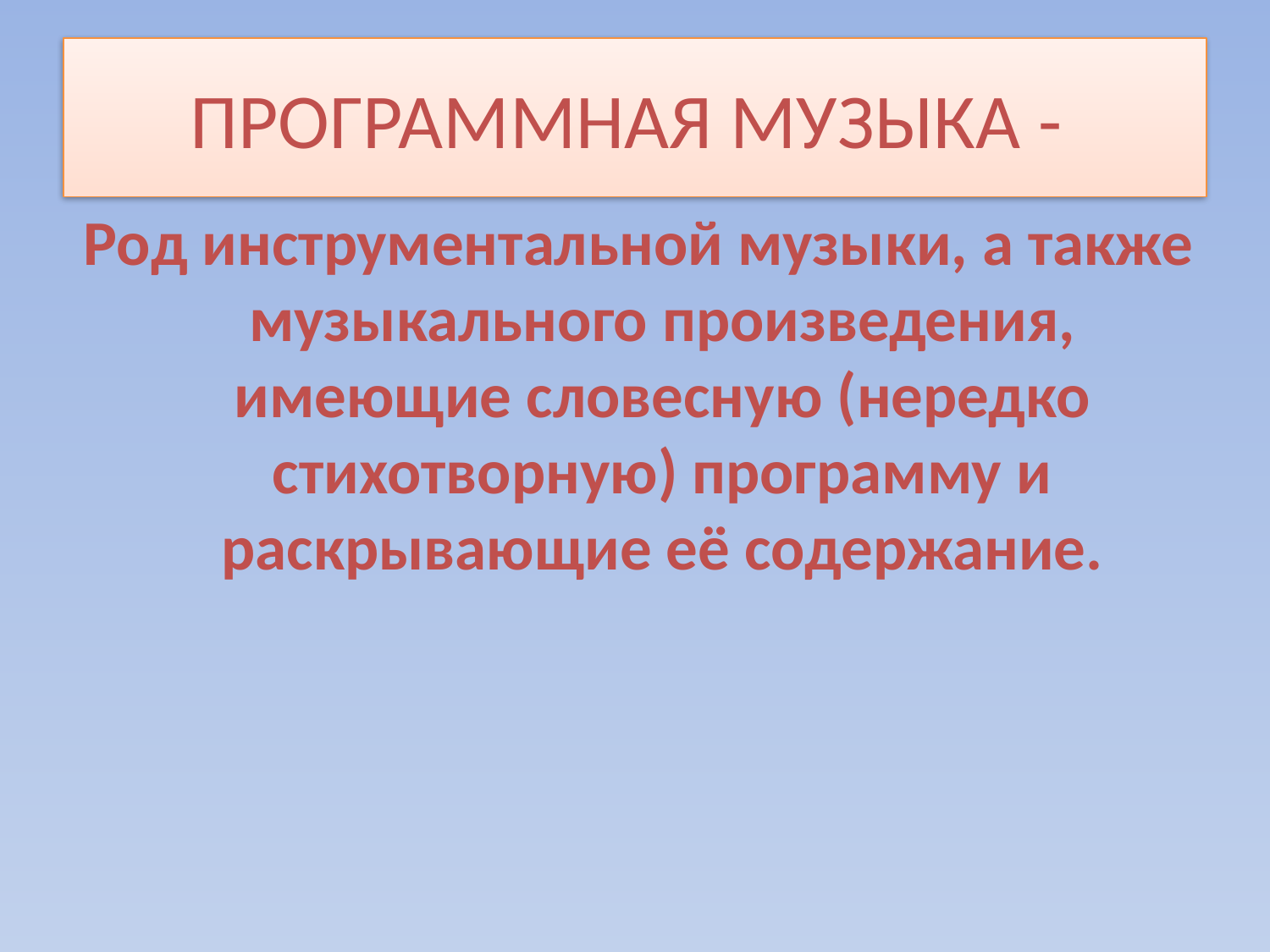

# ПРОГРАММНАЯ МУЗЫКА -
Род инструментальной музыки, а также музыкального произведения, имеющие словесную (нередко стихотворную) программу и раскрывающие её содержание.